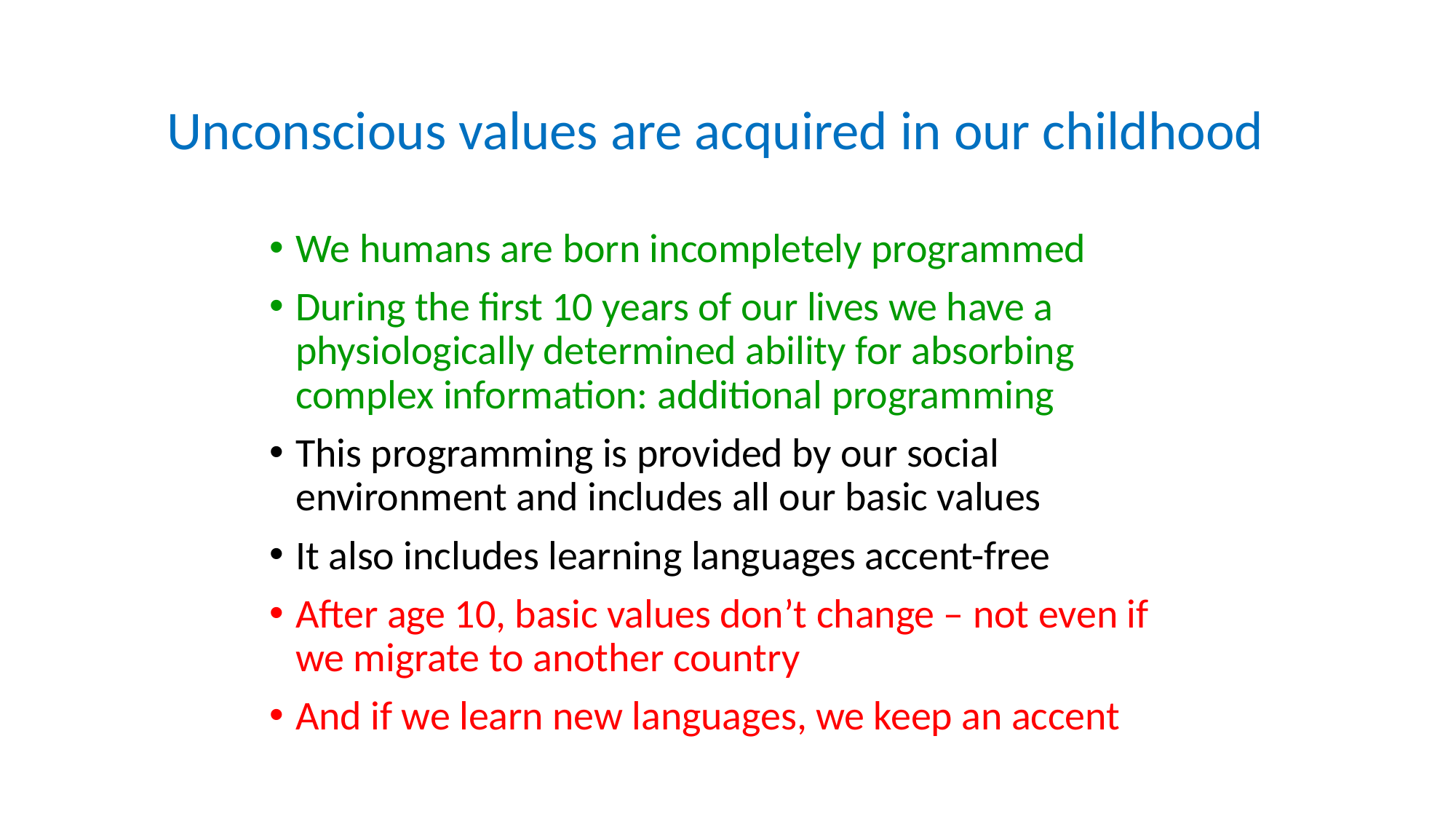

# Unconscious values are acquired in our childhood
We humans are born incompletely programmed
During the first 10 years of our lives we have a physiologically determined ability for absorbing complex information: additional programming
This programming is provided by our social environment and includes all our basic values
It also includes learning languages accent-free
After age 10, basic values don’t change – not even if we migrate to another country
And if we learn new languages, we keep an accent